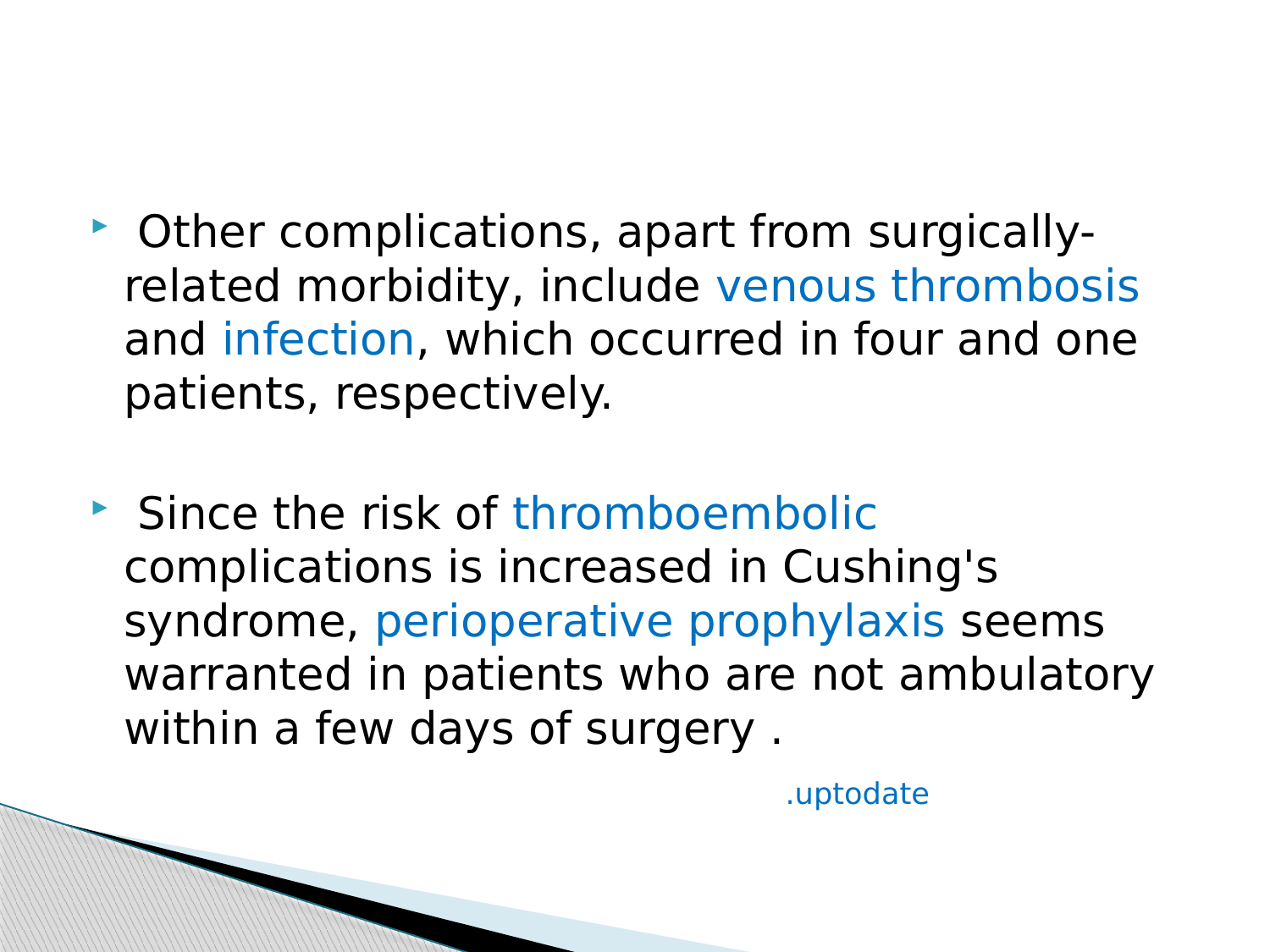

#
 Other complications, apart from surgically-related morbidity, include venous thrombosis and infection, which occurred in four and one patients, respectively.

 Since the risk of thromboembolic complications is increased in Cushing's syndrome, perioperative prophylaxis seems warranted in patients who are not ambulatory within a few days of surgery .
                                                 .uptodate